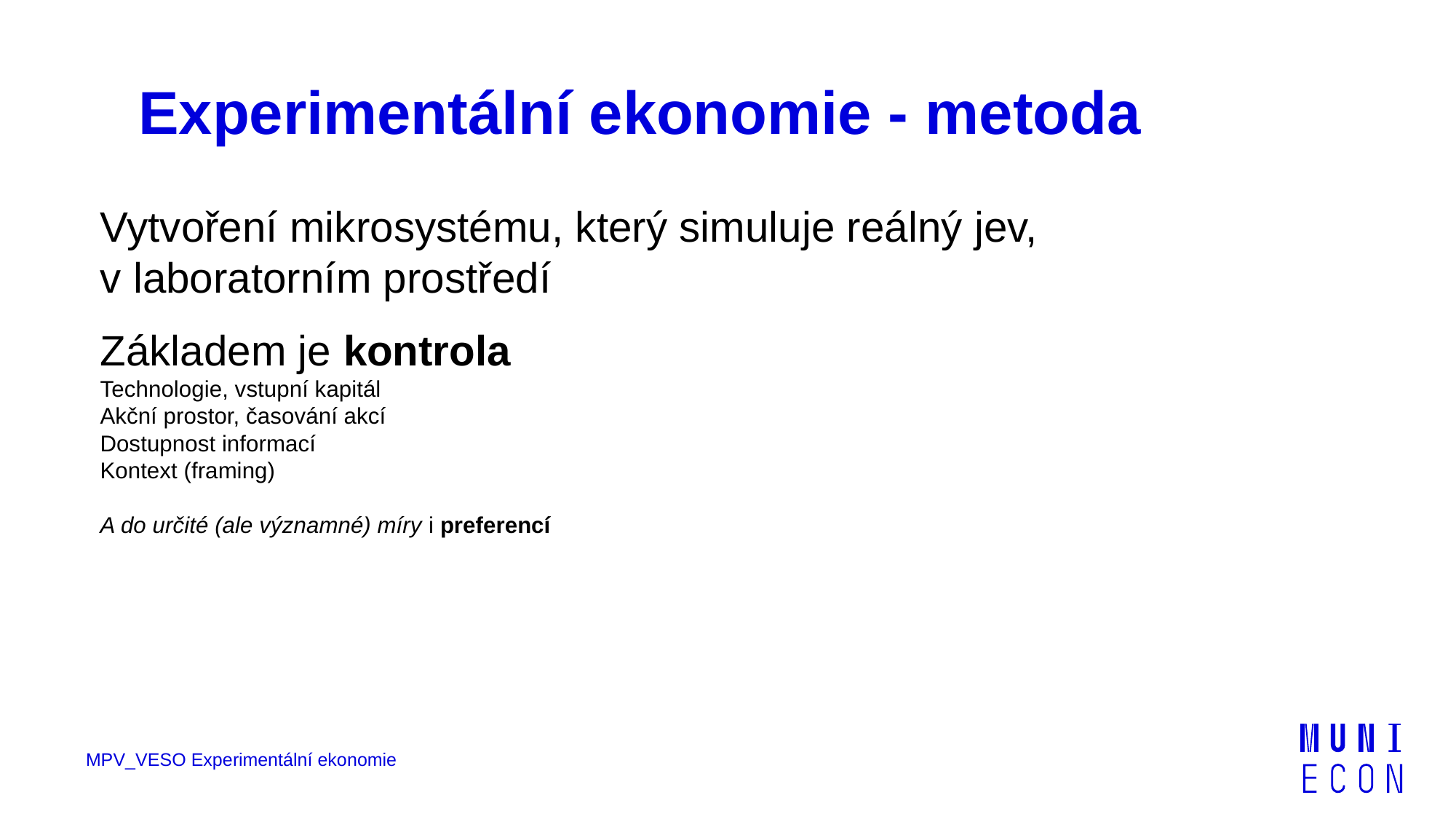

# Experimentální ekonomie - metoda
Vytvoření mikrosystému, který simuluje reálný jev,
v laboratorním prostředí

Základem je kontrola
Technologie, vstupní kapitál
Akční prostor, časování akcí
Dostupnost informací
Kontext (framing)

A do určité (ale významné) míry i preferencí
MPV_VESO Experimentální ekonomie